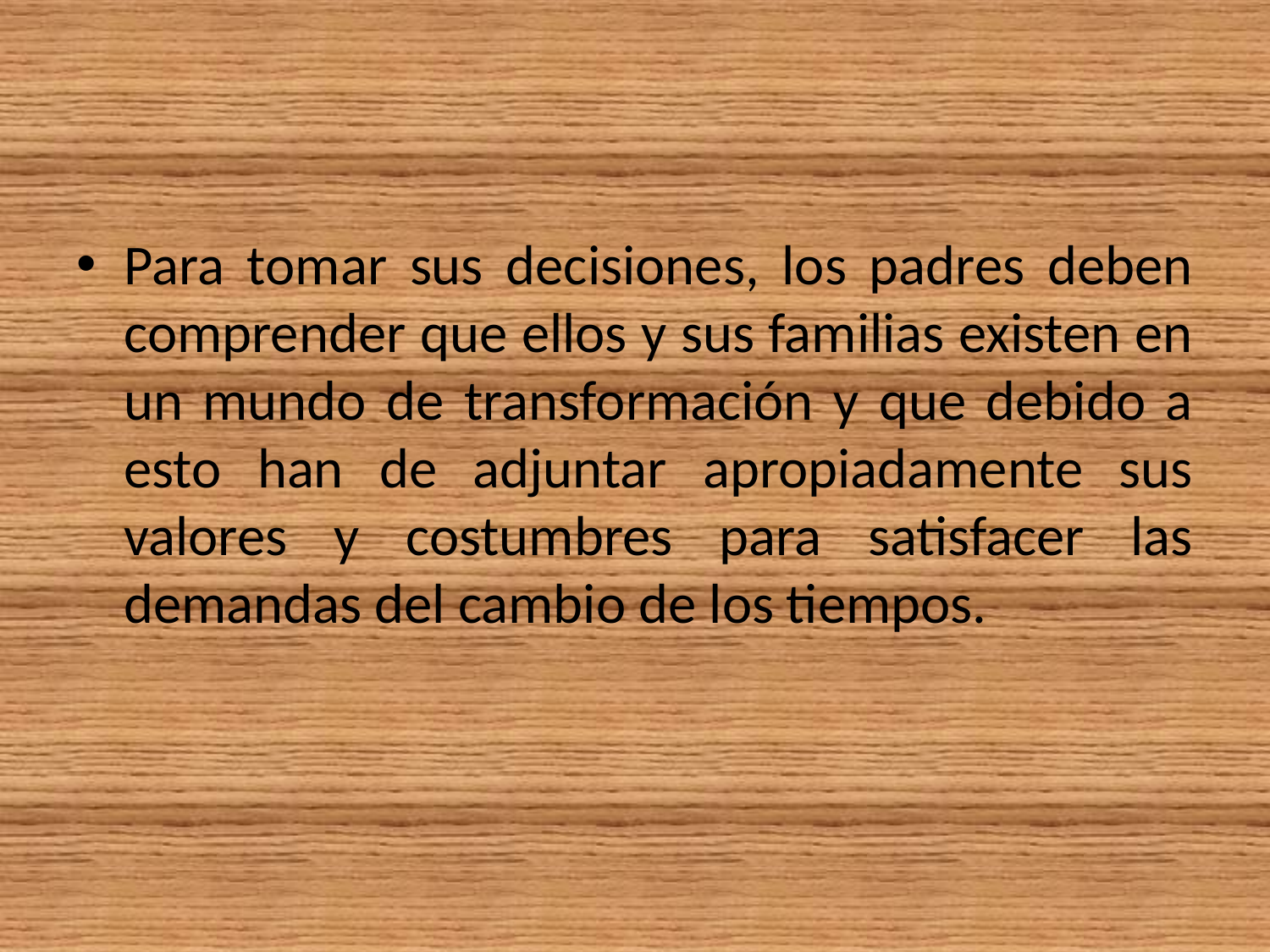

Para tomar sus decisiones, los padres deben comprender que ellos y sus familias existen en un mundo de transformación y que debido a esto han de adjuntar apropiadamente sus valores y costumbres para satisfacer las demandas del cambio de los tiempos.